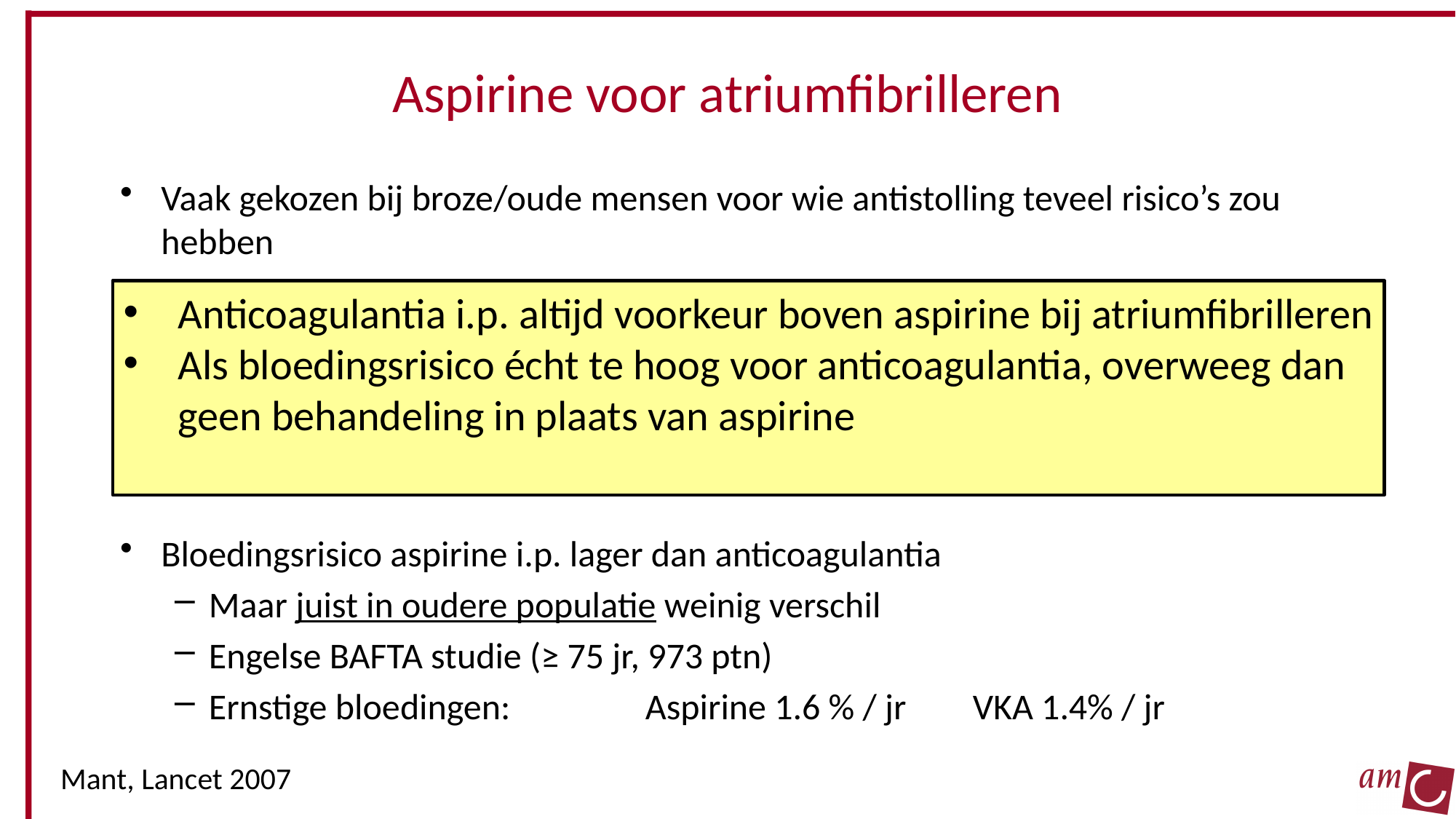

# Aspirine voor atriumfibrilleren
Vaak gekozen bij broze/oude mensen voor wie antistolling teveel risico’s zou hebben

Echter:
Veel minder effectief
Relatieve risicoreductie: 	Aspirine 20%		Anticoagulantia 67%

Bloedingsrisico aspirine i.p. lager dan anticoagulantia
Maar juist in oudere populatie weinig verschil
Engelse BAFTA studie (≥ 75 jr, 973 ptn)
Ernstige bloedingen: 		Aspirine 1.6 % / jr	VKA 1.4% / jr
Anticoagulantia i.p. altijd voorkeur boven aspirine bij atriumfibrilleren
Als bloedingsrisico écht te hoog voor anticoagulantia, overweeg dan
geen behandeling in plaats van aspirine

Mant, Lancet 2007